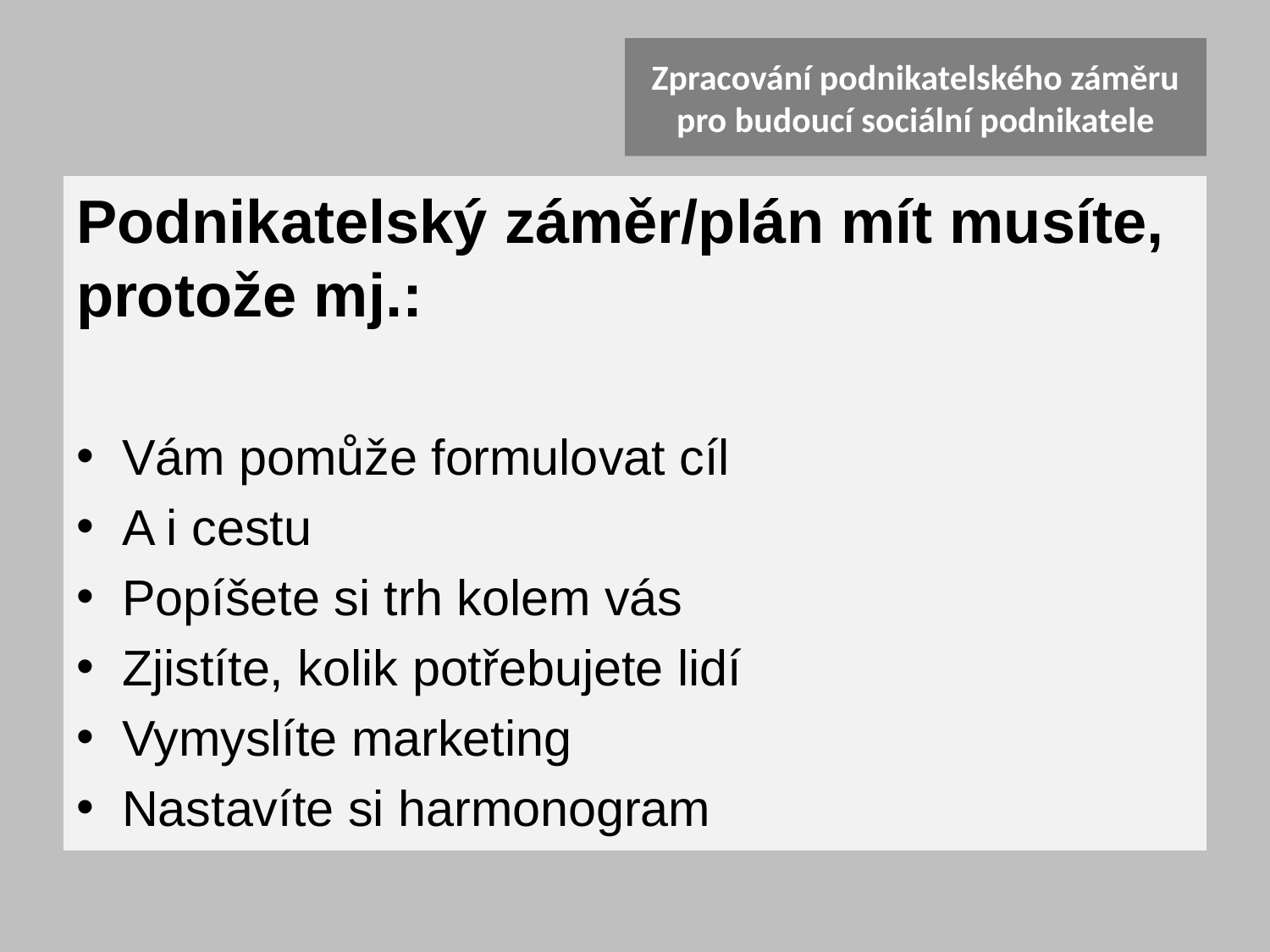

Zpracování podnikatelského záměru pro budoucí sociální podnikatele
Podnikatelský záměr/plán mít musíte, protože mj.:

Vám pomůže formulovat cíl
A i cestu
Popíšete si trh kolem vás
Zjistíte, kolik potřebujete lidí
Vymyslíte marketing
Nastavíte si harmonogram